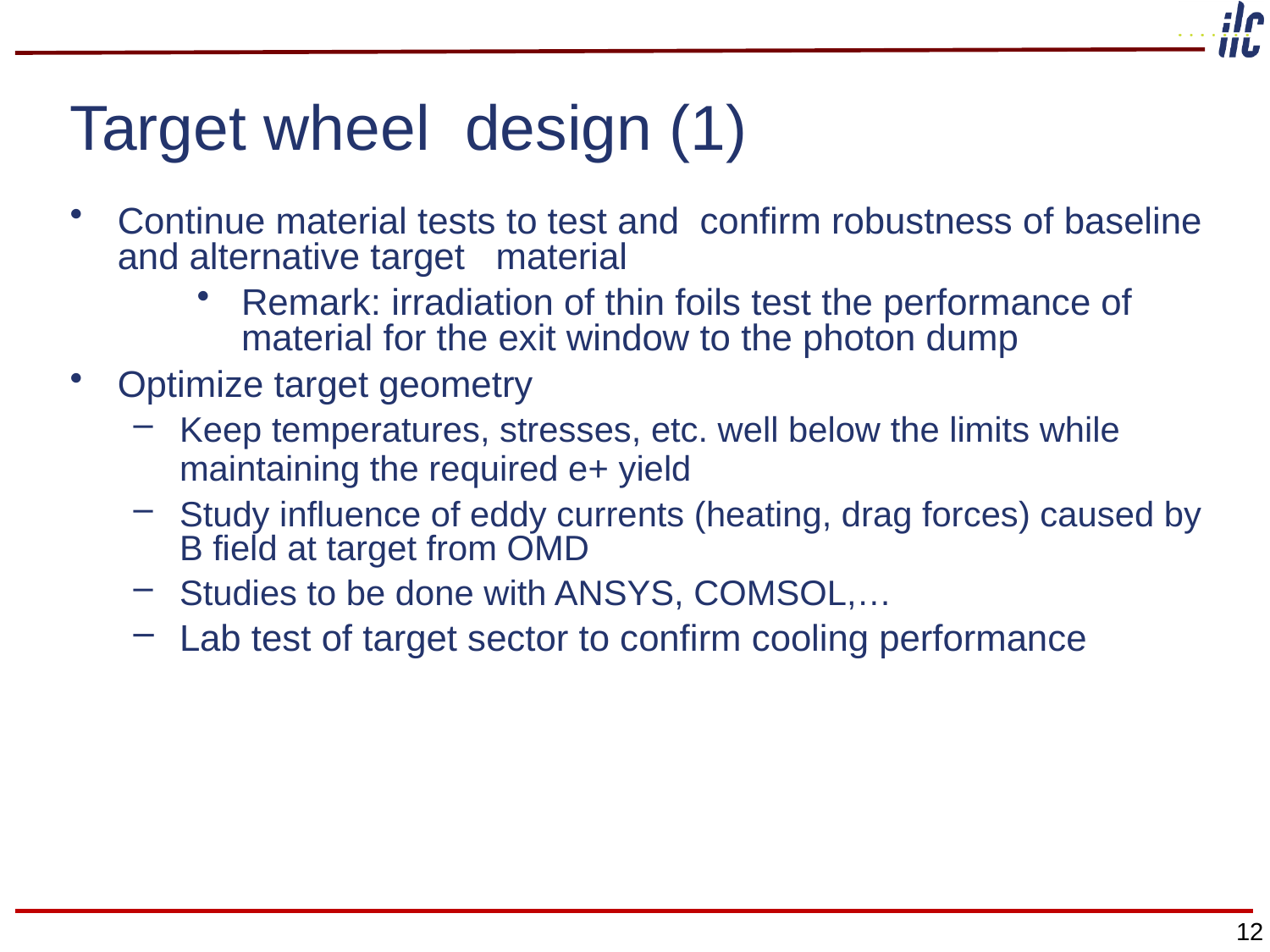

# Target wheel  design (1)
Continue material tests to test and  confirm robustness of baseline and alternative target   material
Remark: irradiation of thin foils test the performance of material for the exit window to the photon dump
Optimize target geometry
Keep temperatures, stresses, etc. well below the limits while maintaining the required e+ yield
Study influence of eddy currents (heating, drag forces) caused by B field at target from OMD
Studies to be done with ANSYS, COMSOL,…
Lab test of target sector to confirm cooling performance

12